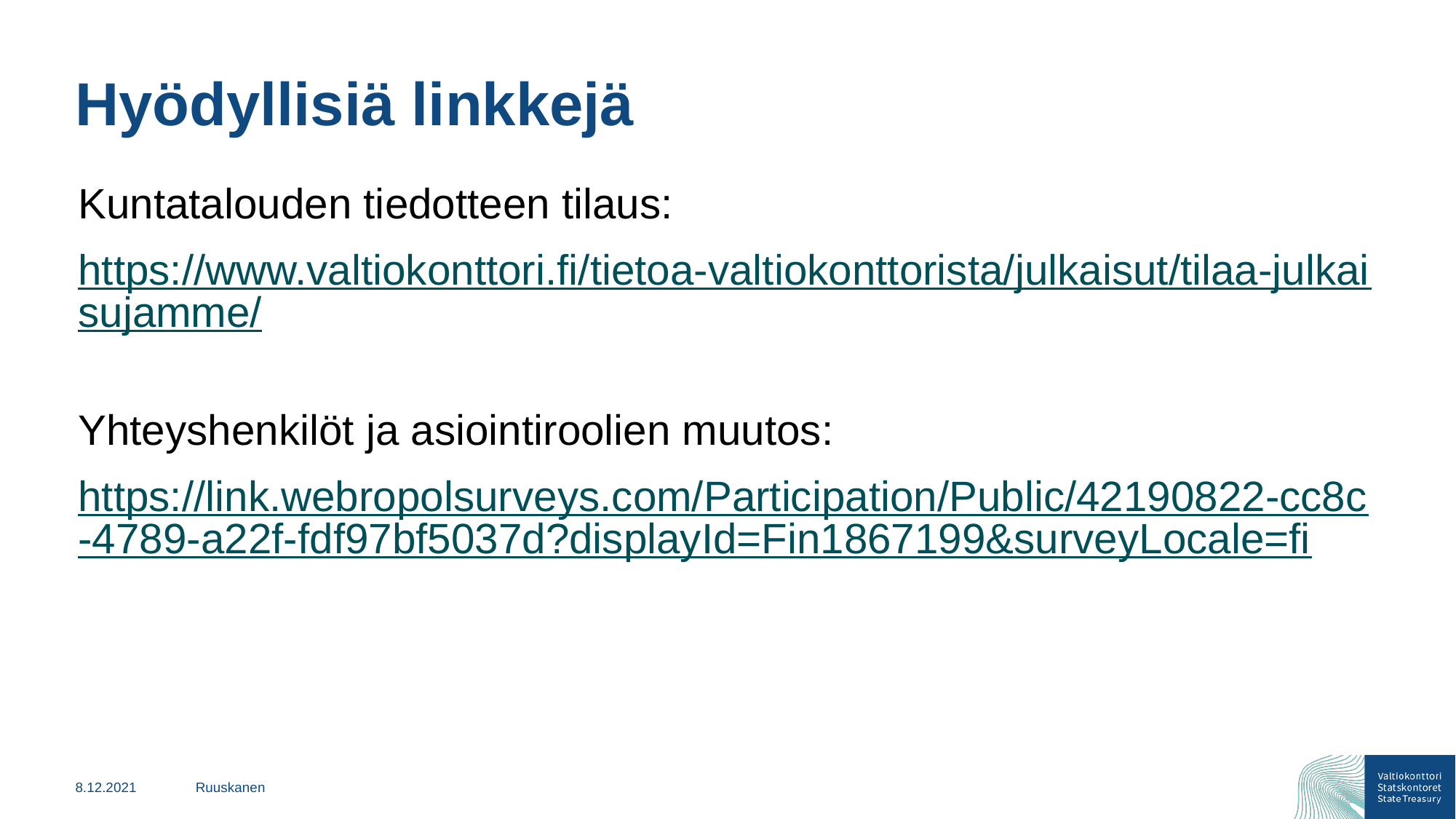

# Hyödyllisiä linkkejä
Kuntatalouden tiedotteen tilaus:
https://www.valtiokonttori.fi/tietoa-valtiokonttorista/julkaisut/tilaa-julkaisujamme/

Yhteyshenkilöt ja asiointiroolien muutos:
https://link.webropolsurveys.com/Participation/Public/42190822-cc8c-4789-a22f-fdf97bf5037d?displayId=Fin1867199&surveyLocale=fi

8.12.2021
Ruuskanen